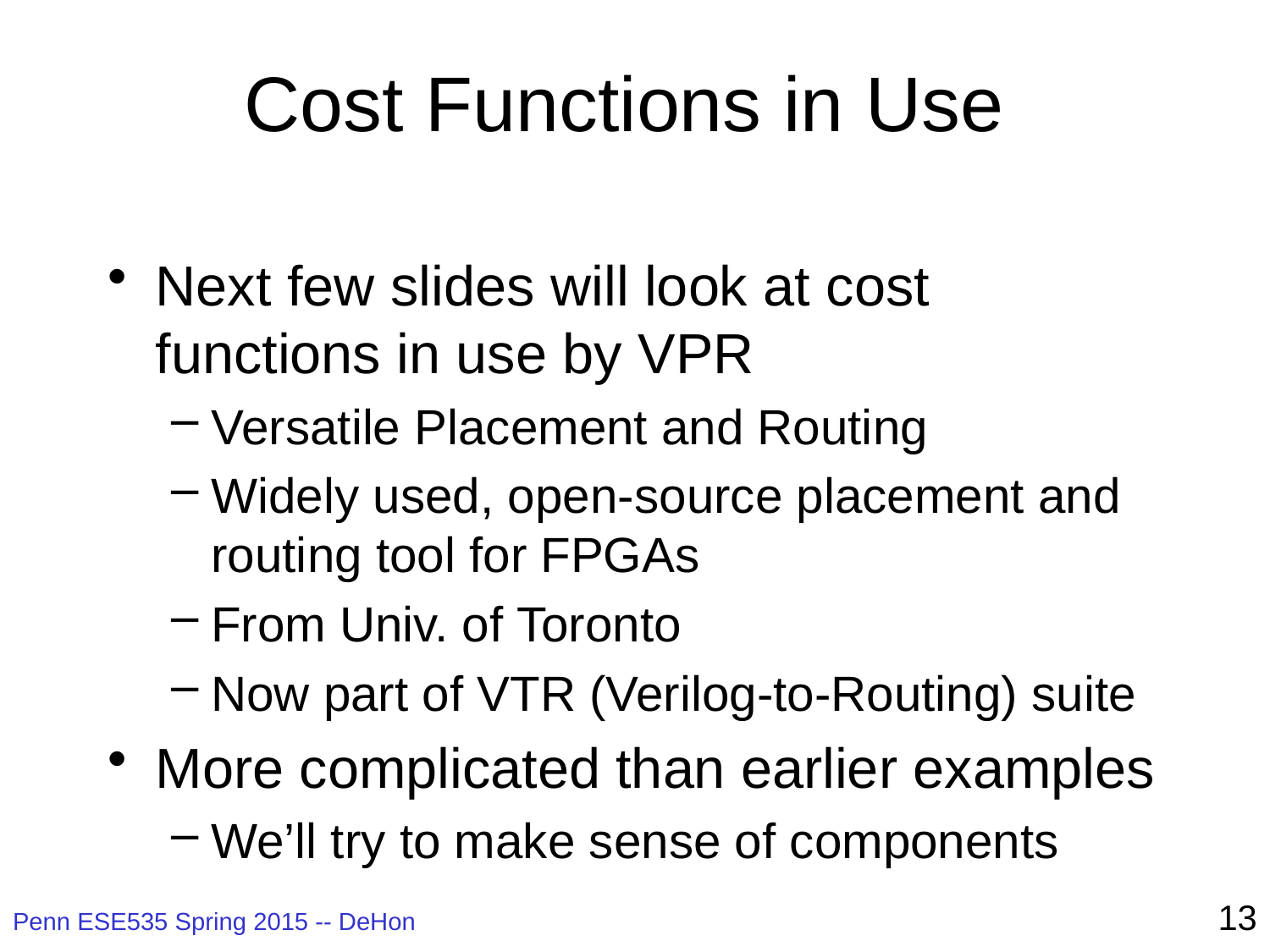

# Cost Functions in Use
Next few slides will look at cost functions in use by VPR
Versatile Placement and Routing
Widely used, open-source placement and routing tool for FPGAs
From Univ. of Toronto
Now part of VTR (Verilog-to-Routing) suite
More complicated than earlier examples
We’ll try to make sense of components

13
Penn ESE535 Spring 2015 -- DeHon